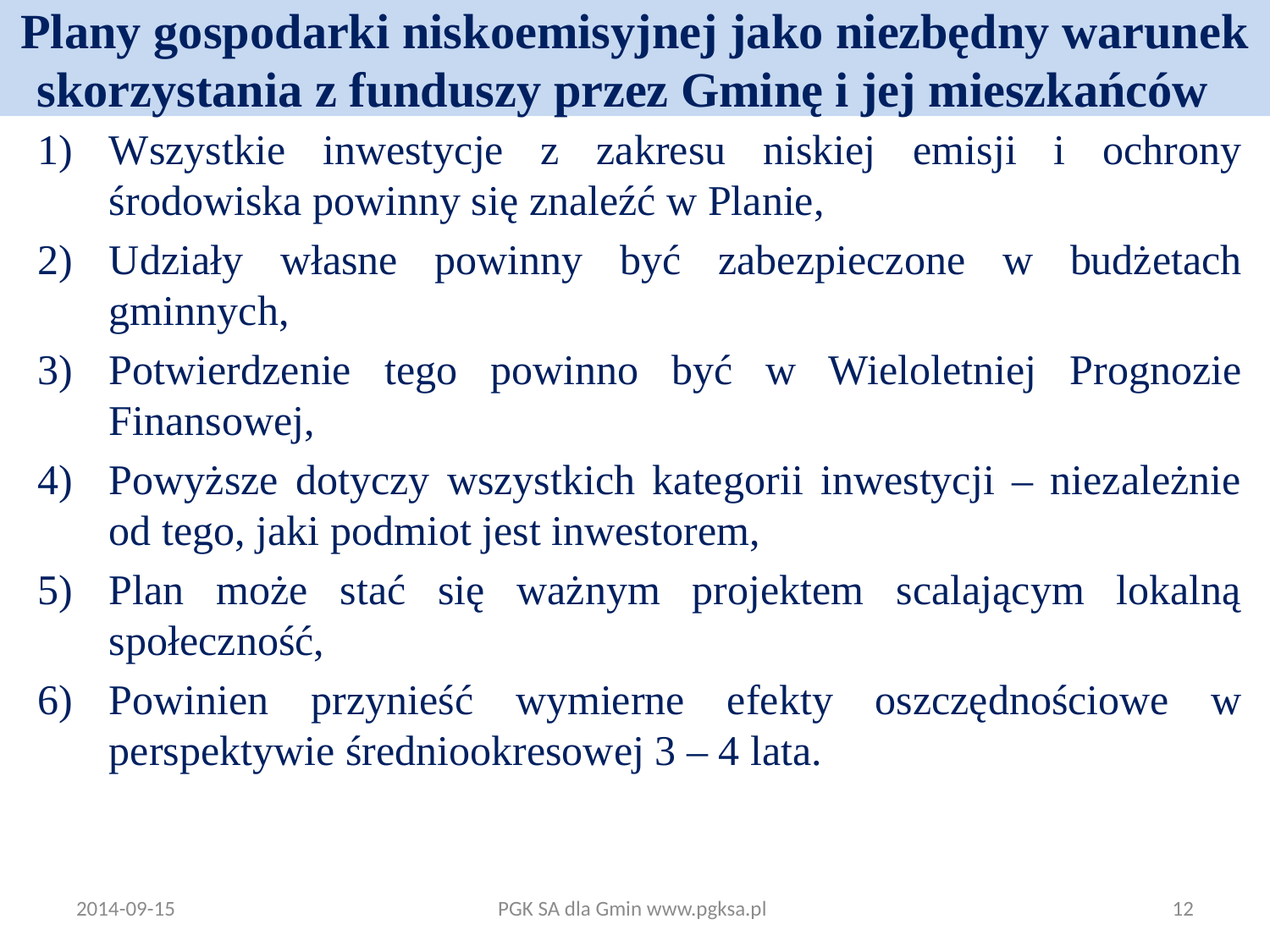

# Plany gospodarki niskoemisyjnej jako niezbędny warunek skorzystania z funduszy przez Gminę i jej mieszkańców
Wszystkie inwestycje z zakresu niskiej emisji i ochrony środowiska powinny się znaleźć w Planie,
Udziały własne powinny być zabezpieczone w budżetach gminnych,
Potwierdzenie tego powinno być w Wieloletniej Prognozie Finansowej,
Powyższe dotyczy wszystkich kategorii inwestycji – niezależnie od tego, jaki podmiot jest inwestorem,
Plan może stać się ważnym projektem scalającym lokalną społeczność,
Powinien przynieść wymierne efekty oszczędnościowe w perspektywie średniookresowej 3 – 4 lata.

2014-09-15
PGK SA dla Gmin www.pgksa.pl
12